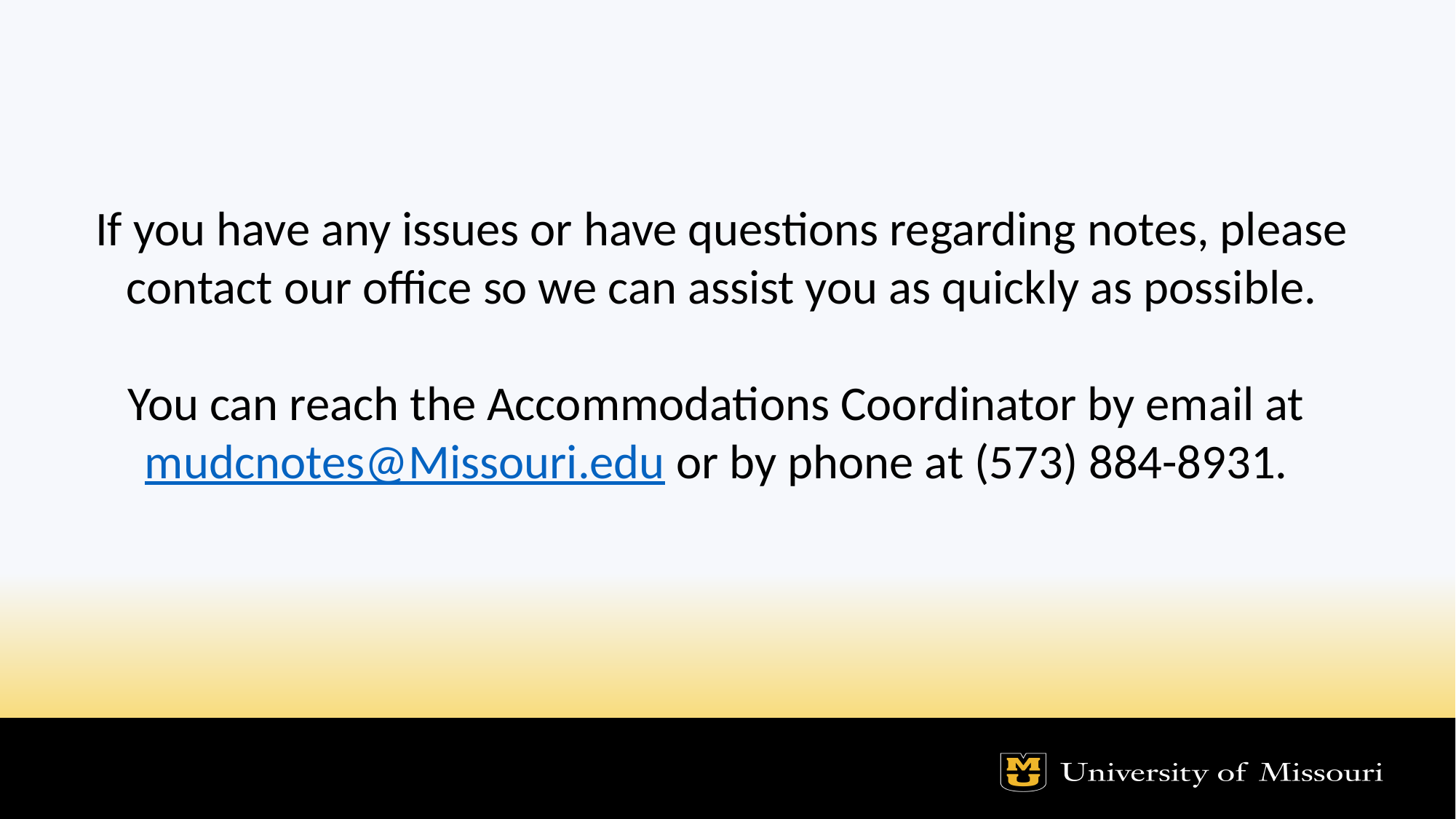

If you have any issues or have questions regarding notes, please contact our office so we can assist you as quickly as possible.

You can reach the Accommodations Coordinator by email at mudcnotes@Missouri.edu or by phone at (573) 884-8931.